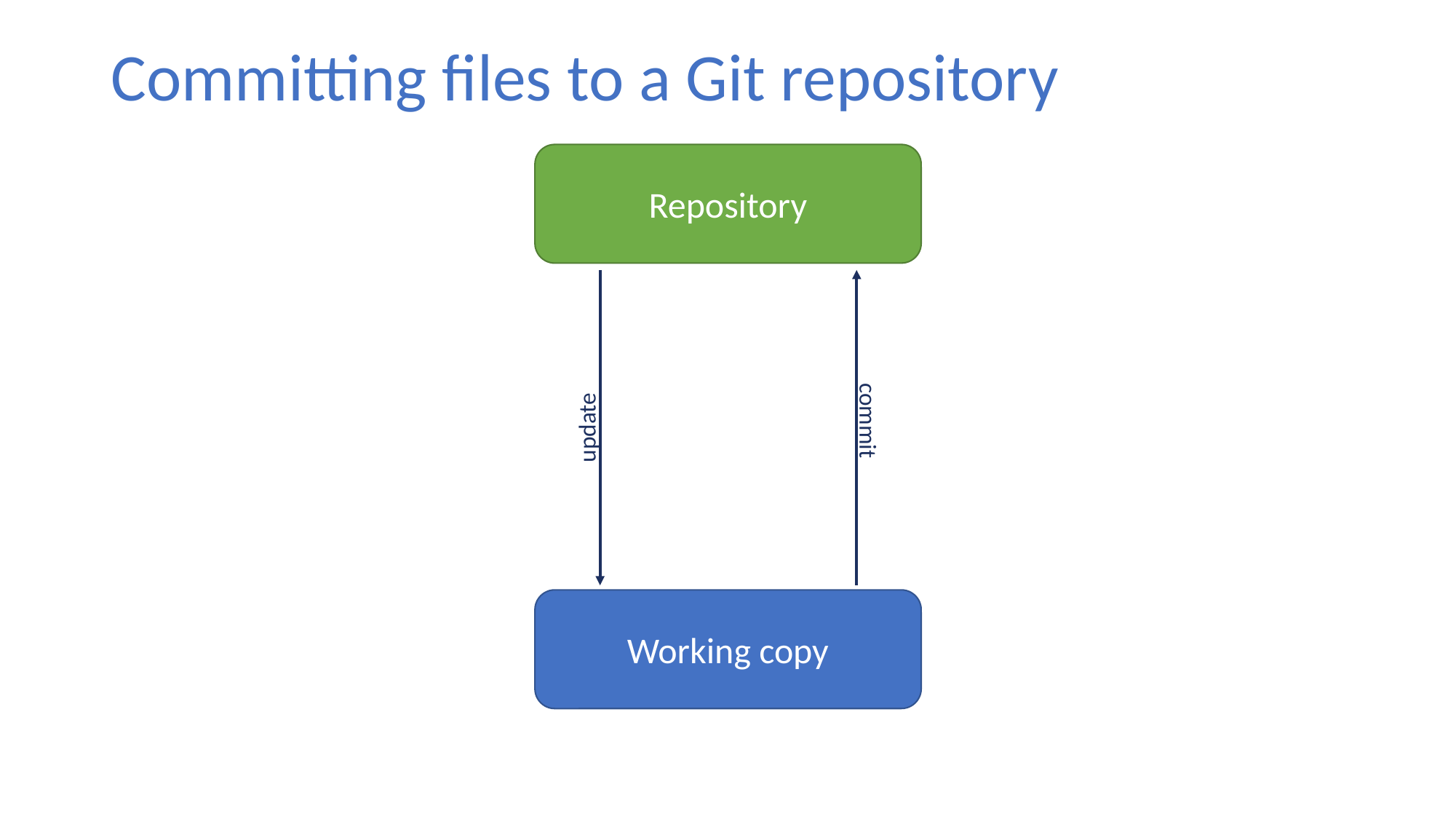

# Committing files to a Git repository
Repository
Staging
Area
update
commit
Working copy